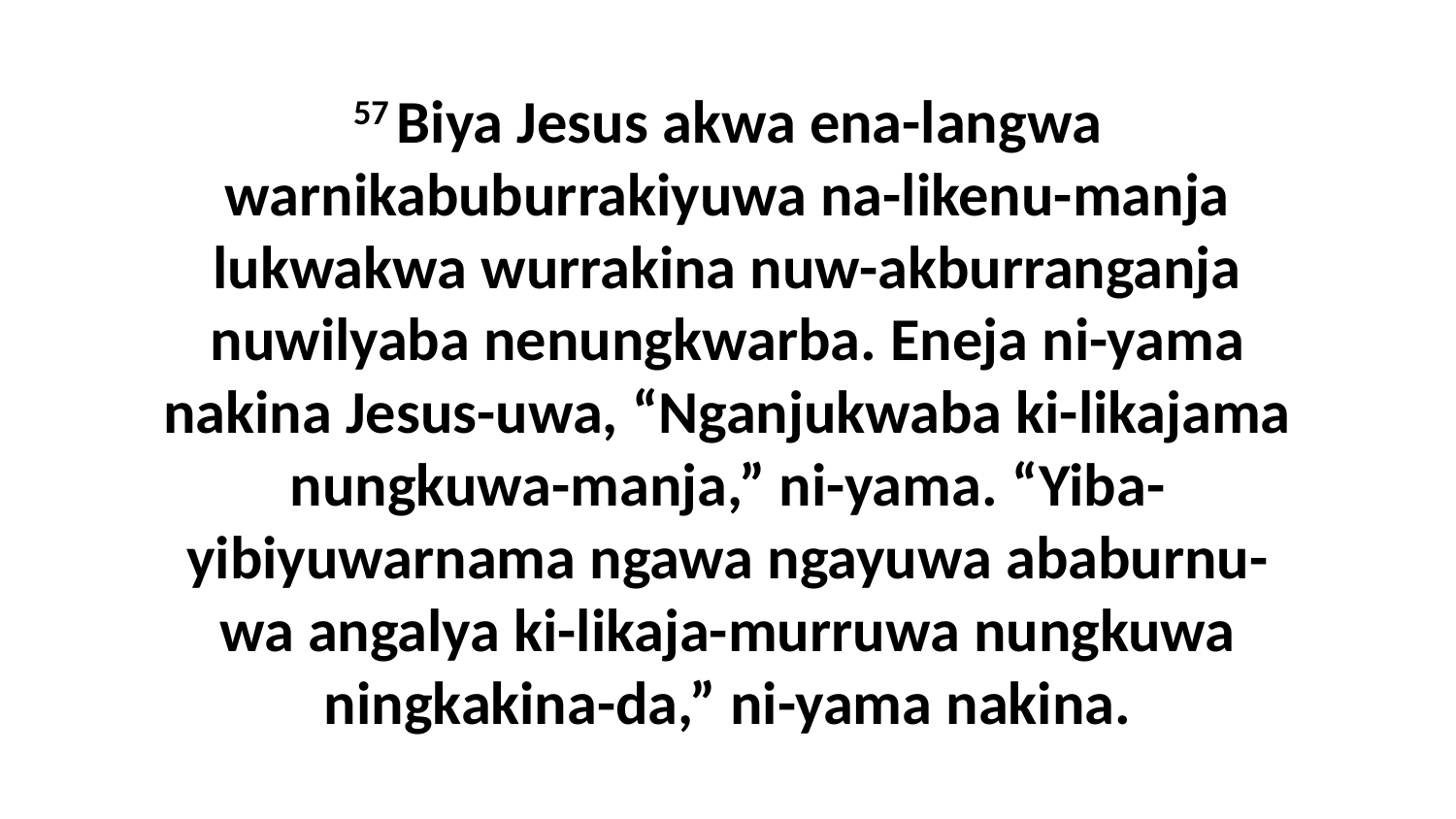

57 Biya Jesus akwa ena-langwa warnikabuburrakiyuwa na-likenu-manja lukwakwa wurrakina nuw-akburranganja nuwilyaba nenungkwarba. Eneja ni-yama nakina Jesus-uwa, “Nganjukwaba ki-likajama nungkuwa-manja,” ni-yama. “Yiba-yibiyuwarnama ngawa ngayuwa ababurnu-wa angalya ki-likaja-murruwa nungkuwa ningkakina-da,” ni-yama nakina.